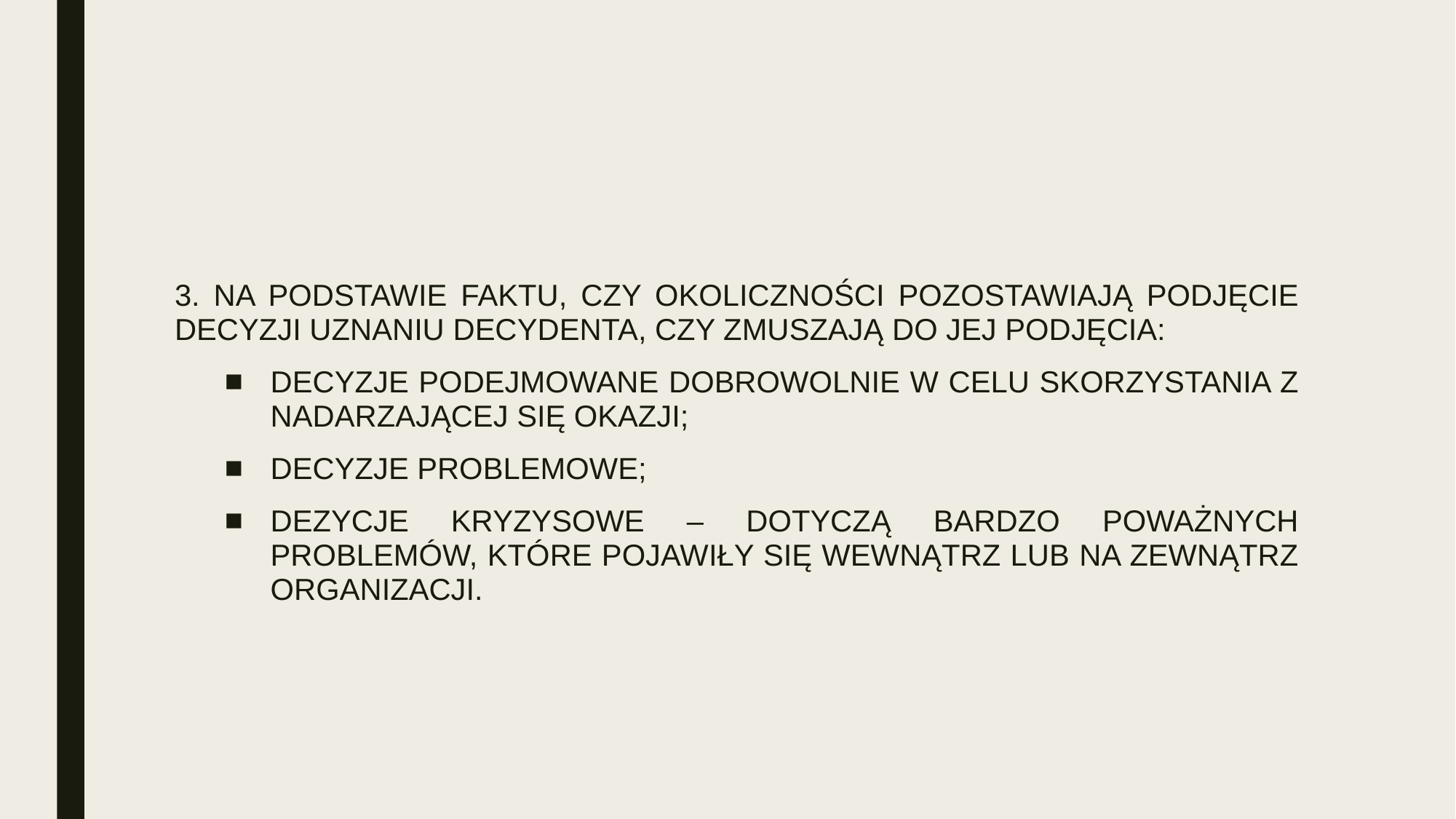

#
3. NA PODSTAWIE FAKTU, CZY OKOLICZNOŚCI POZOSTAWIAJĄ PODJĘCIE DECYZJI UZNANIU DECYDENTA, CZY ZMUSZAJĄ DO JEJ PODJĘCIA:
DECYZJE PODEJMOWANE DOBROWOLNIE W CELU SKORZYSTANIA Z NADARZAJĄCEJ SIĘ OKAZJI;
DECYZJE PROBLEMOWE;
DEZYCJE KRYZYSOWE – DOTYCZĄ BARDZO POWAŻNYCH PROBLEMÓW, KTÓRE POJAWIŁY SIĘ WEWNĄTRZ LUB NA ZEWNĄTRZ ORGANIZACJI.